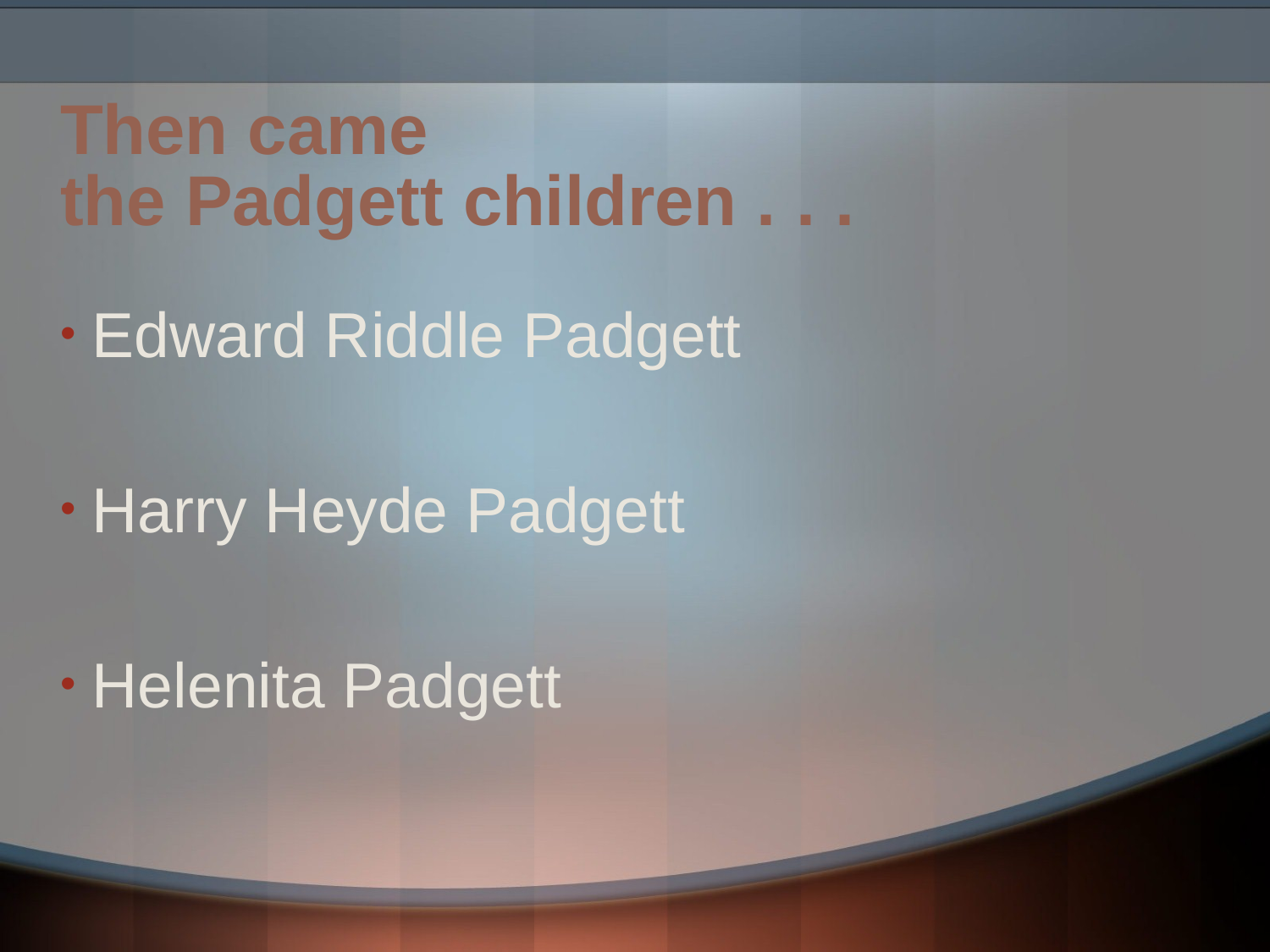

# Then came the Padgett children . . .
Edward Riddle Padgett

Harry Heyde Padgett

Helenita Padgett